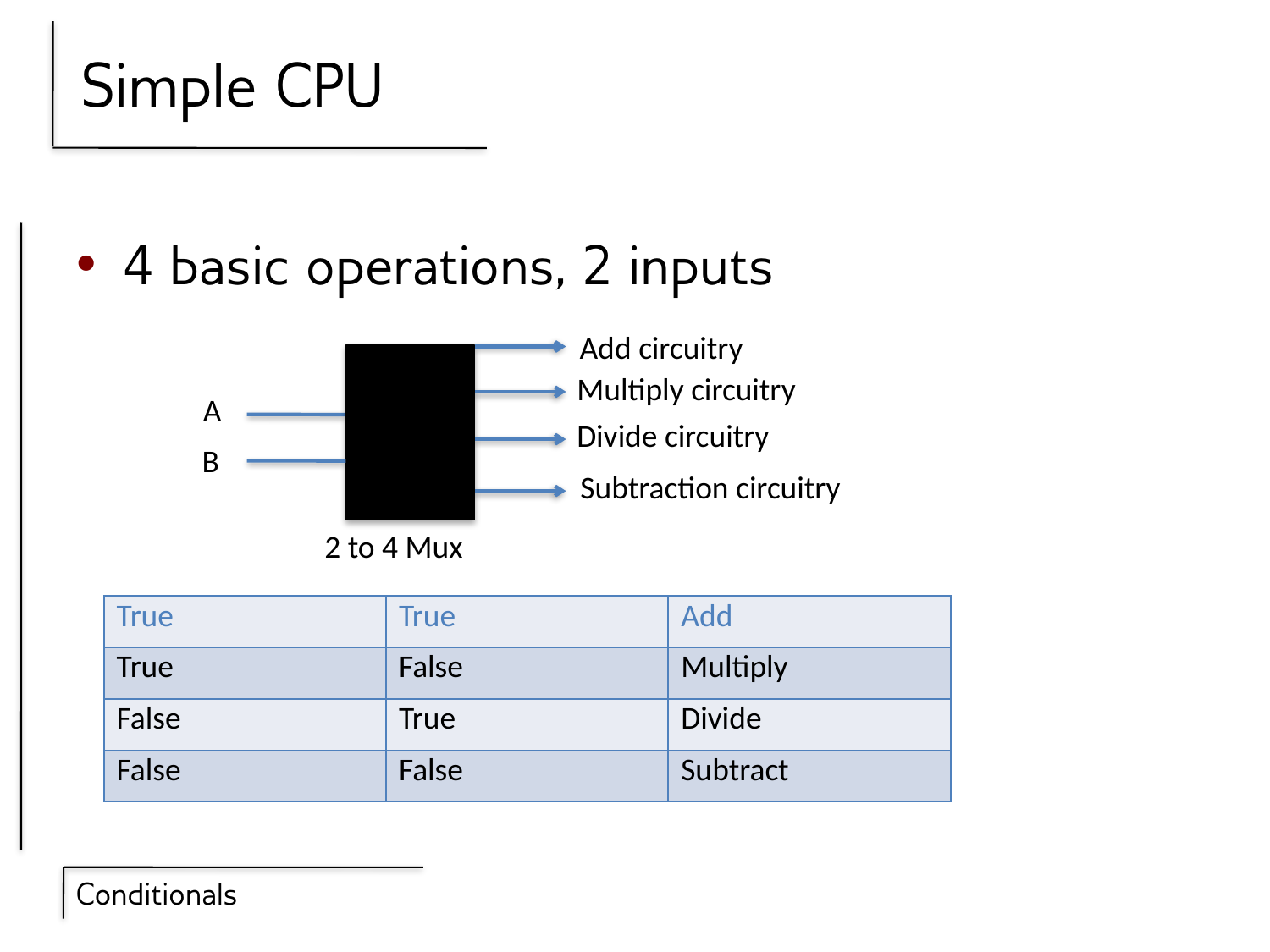

# Simple CPU
4 basic operations, 2 inputs
Add circuitry

Multiply circuitry
A
Divide circuitry
B
Subtraction circuitry
2 to 4 Mux
| True | True | Add |
| --- | --- | --- |
| True | False | Multiply |
| False | True | Divide |
| False | False | Subtract |